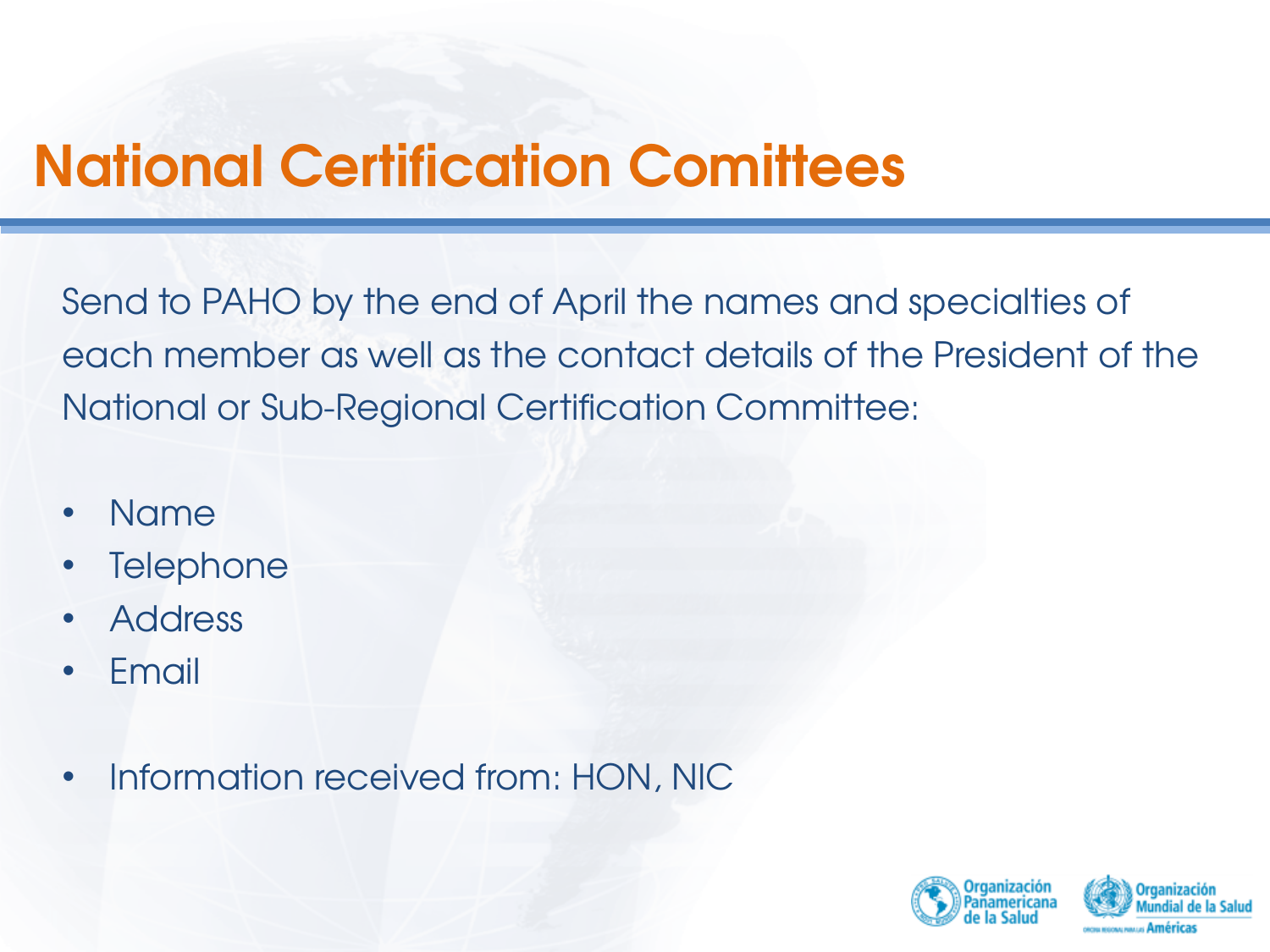

# National Certification Comittees

Send to PAHO by the end of April the names and specialties of each member as well as the contact details of the President of the National or Sub-Regional Certification Committee:

Name
Telephone
Address
Email

Information received from: HON, NIC